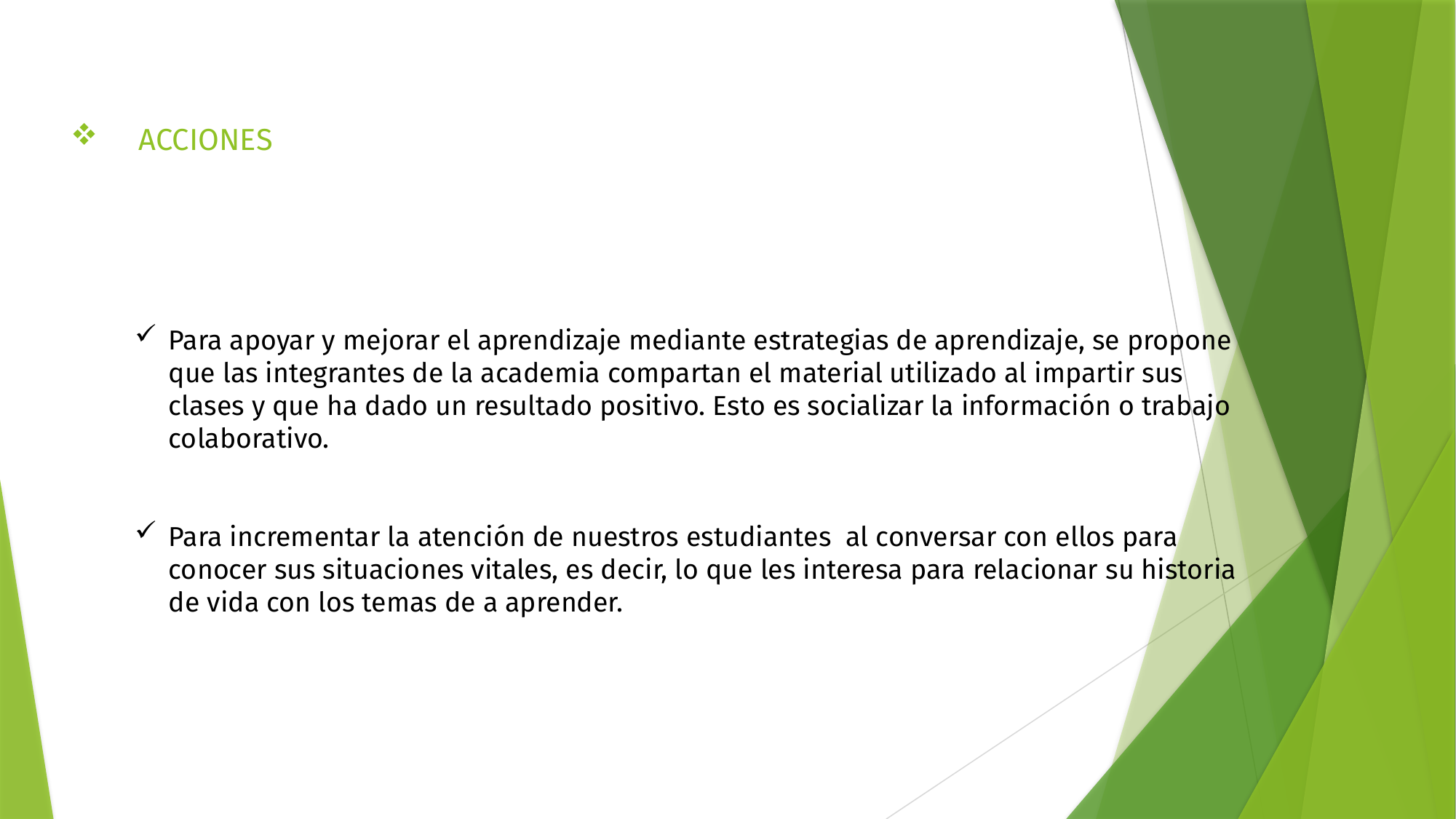

# ACCIONES
Para apoyar y mejorar el aprendizaje mediante estrategias de aprendizaje, se propone que las integrantes de la academia compartan el material utilizado al impartir sus clases y que ha dado un resultado positivo. Esto es socializar la información o trabajo colaborativo.

Para incrementar la atención de nuestros estudiantes  al conversar con ellos para conocer sus situaciones vitales, es decir, lo que les interesa para relacionar su historia de vida con los temas de a aprender.